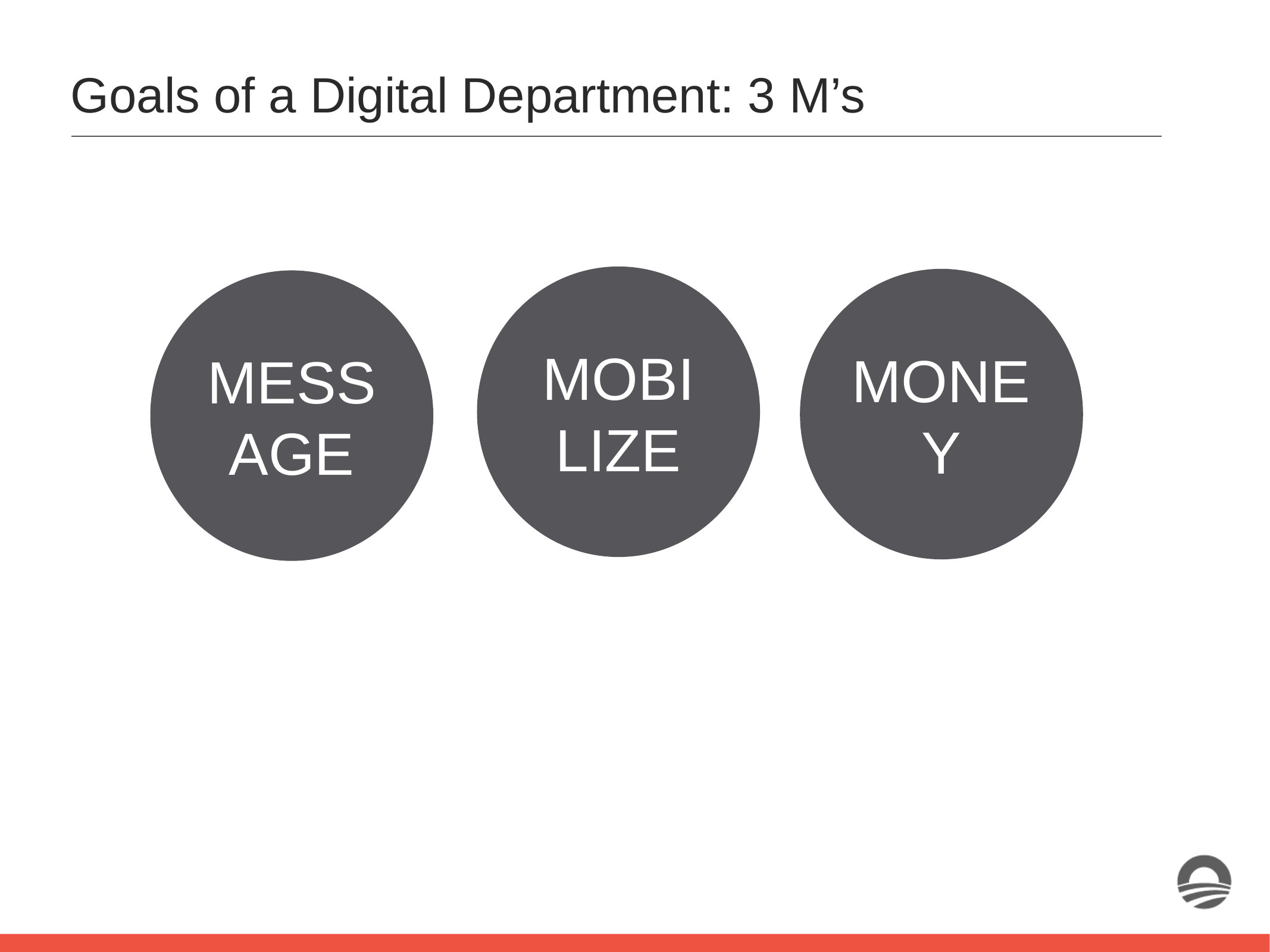

Goals of a Digital Department: 3 M’s
MOBILIZE
MONEY
MESSAGE